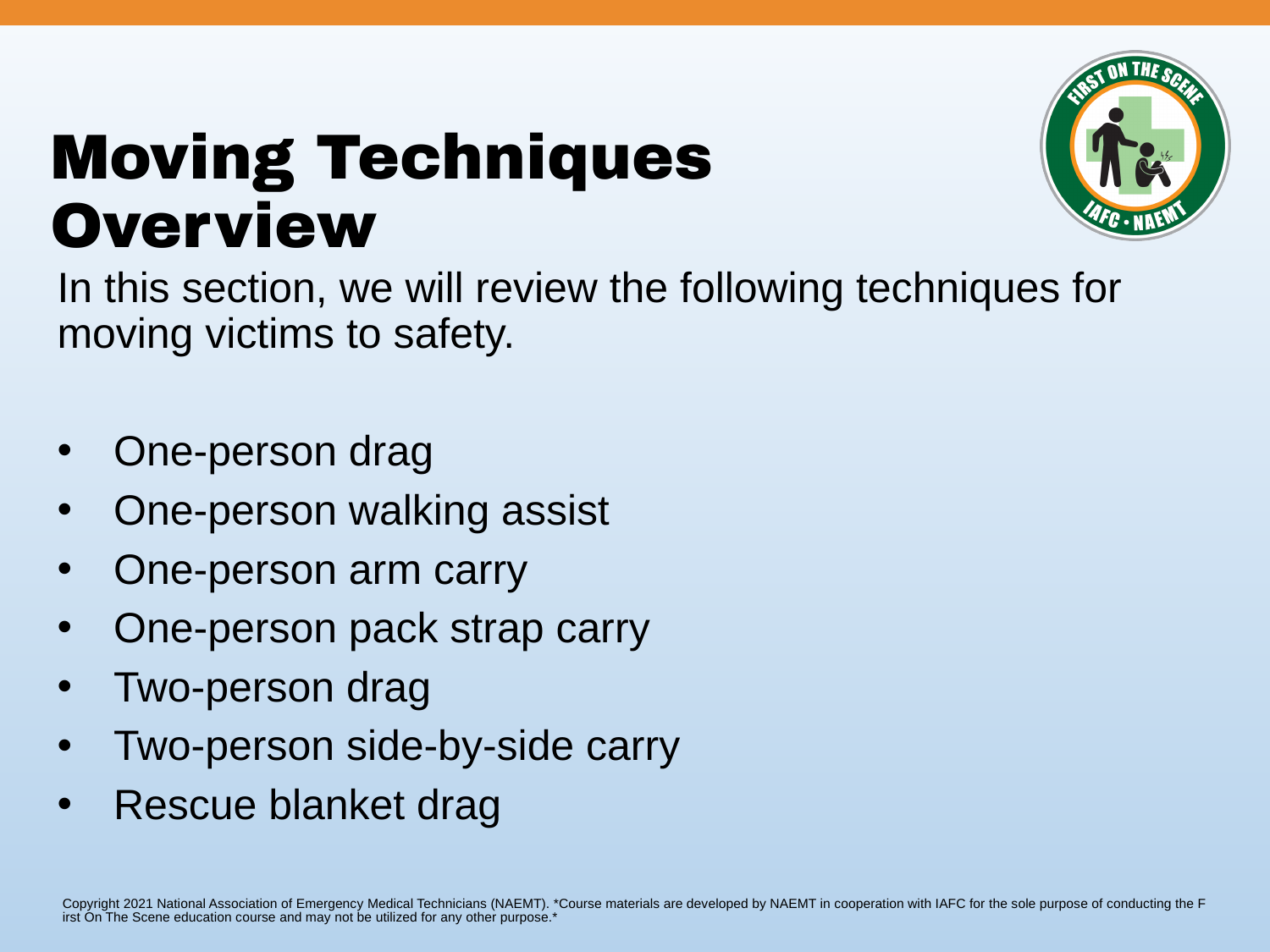

# Moving Techniques Overview
In this section, we will review the following techniques for moving victims to safety.

One-person drag
One-person walking assist
One-person arm carry
One-person pack strap carry
Two-person drag
Two-person side-by-side carry
Rescue blanket drag

Copyright 2021 National Association of Emergency Medical Technicians (NAEMT).
*Course materials are developed by NAEMT in cooperation with IAFC for the sole purpose of conducting the First On The Scene education course and may not be utilized for any other purpose.*